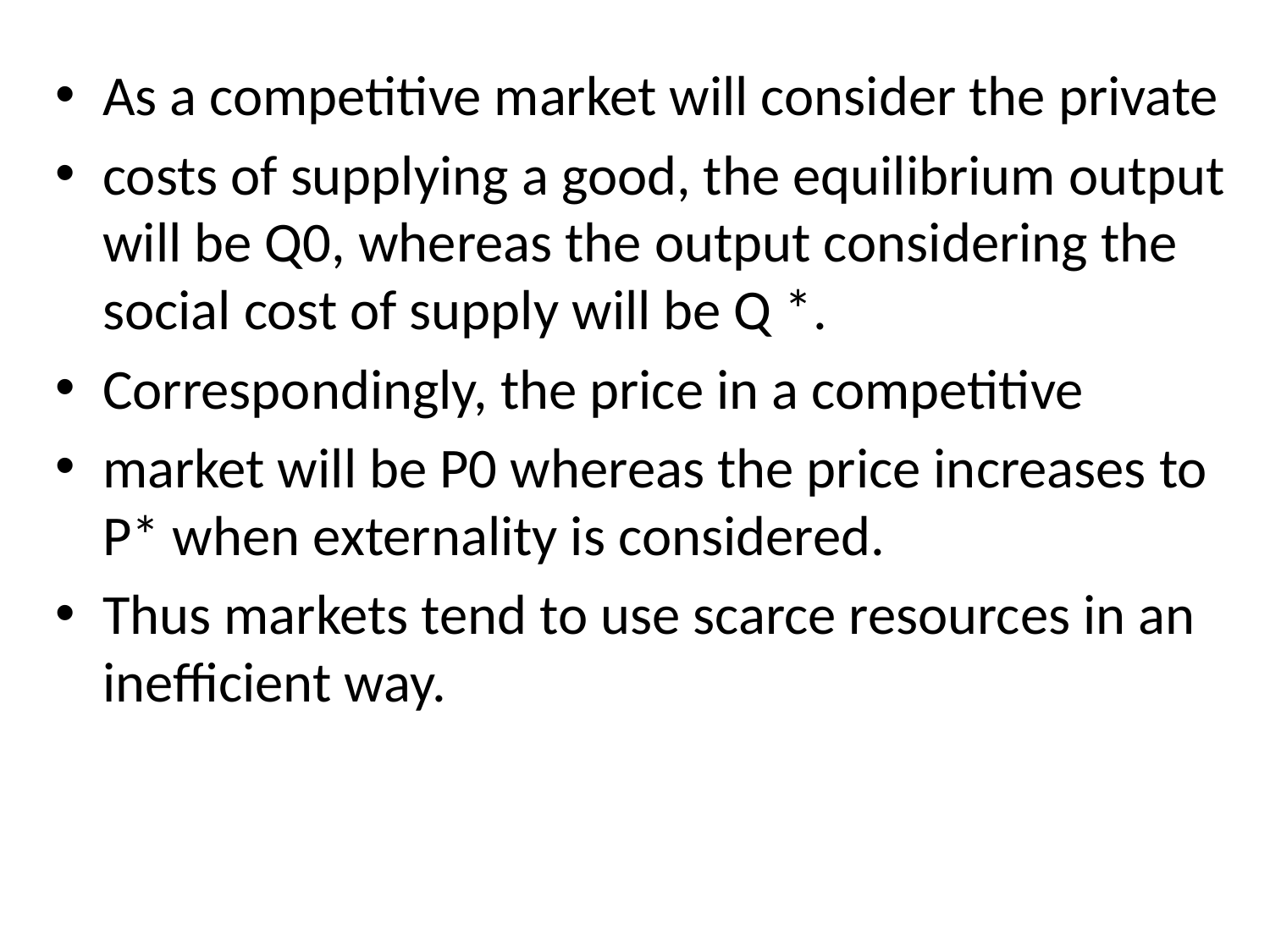

#
As a competitive market will consider the private
costs of supplying a good, the equilibrium output will be Q0, whereas the output considering the social cost of supply will be Q *.
Correspondingly, the price in a competitive
market will be P0 whereas the price increases to P* when externality is considered.
Thus markets tend to use scarce resources in an inefficient way.